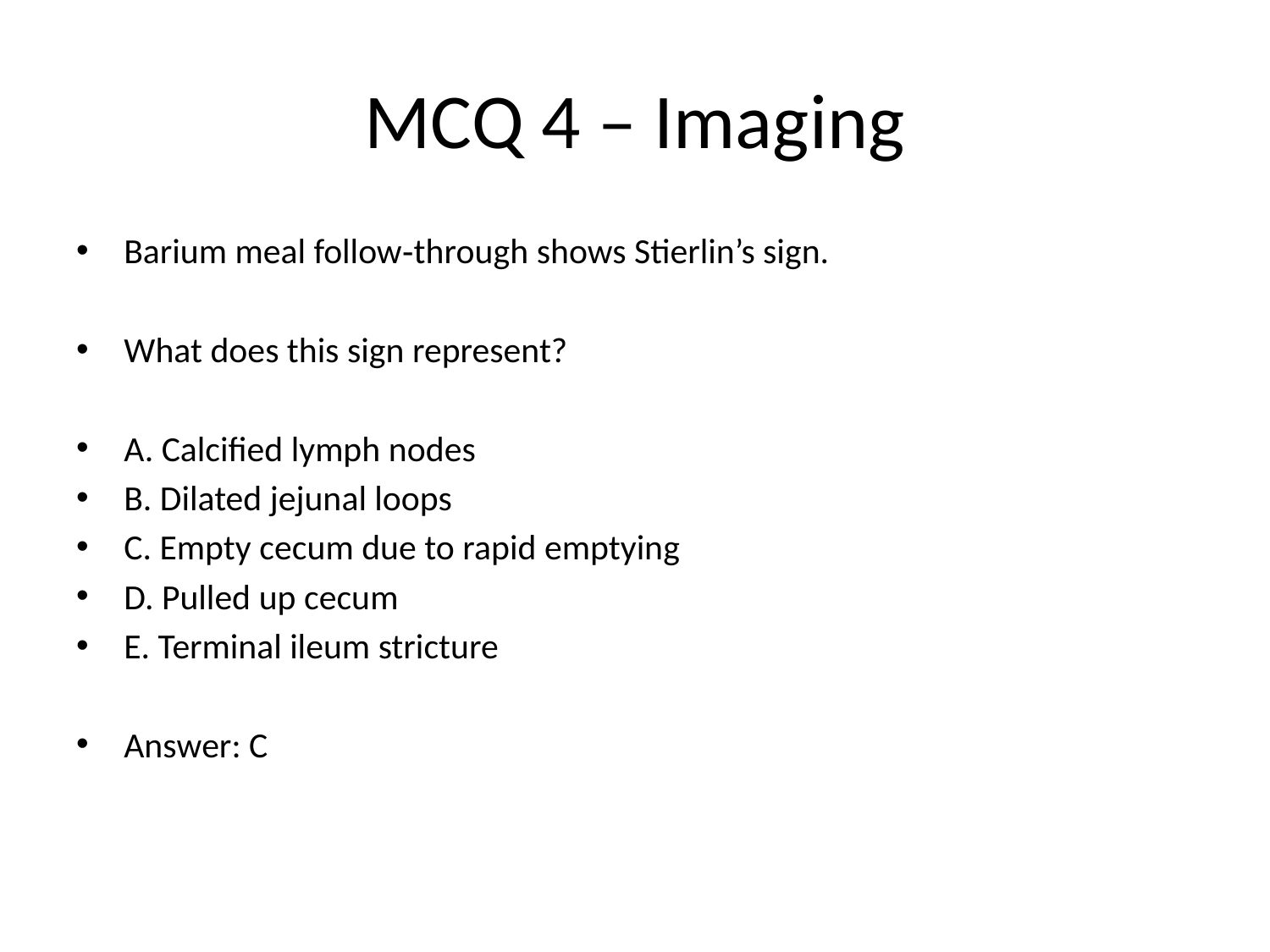

# MCQ 4 – Imaging
Barium meal follow‑through shows Stierlin’s sign.

What does this sign represent?

A. Calcified lymph nodes
B. Dilated jejunal loops
C. Empty cecum due to rapid emptying
D. Pulled up cecum
E. Terminal ileum stricture

Answer: C